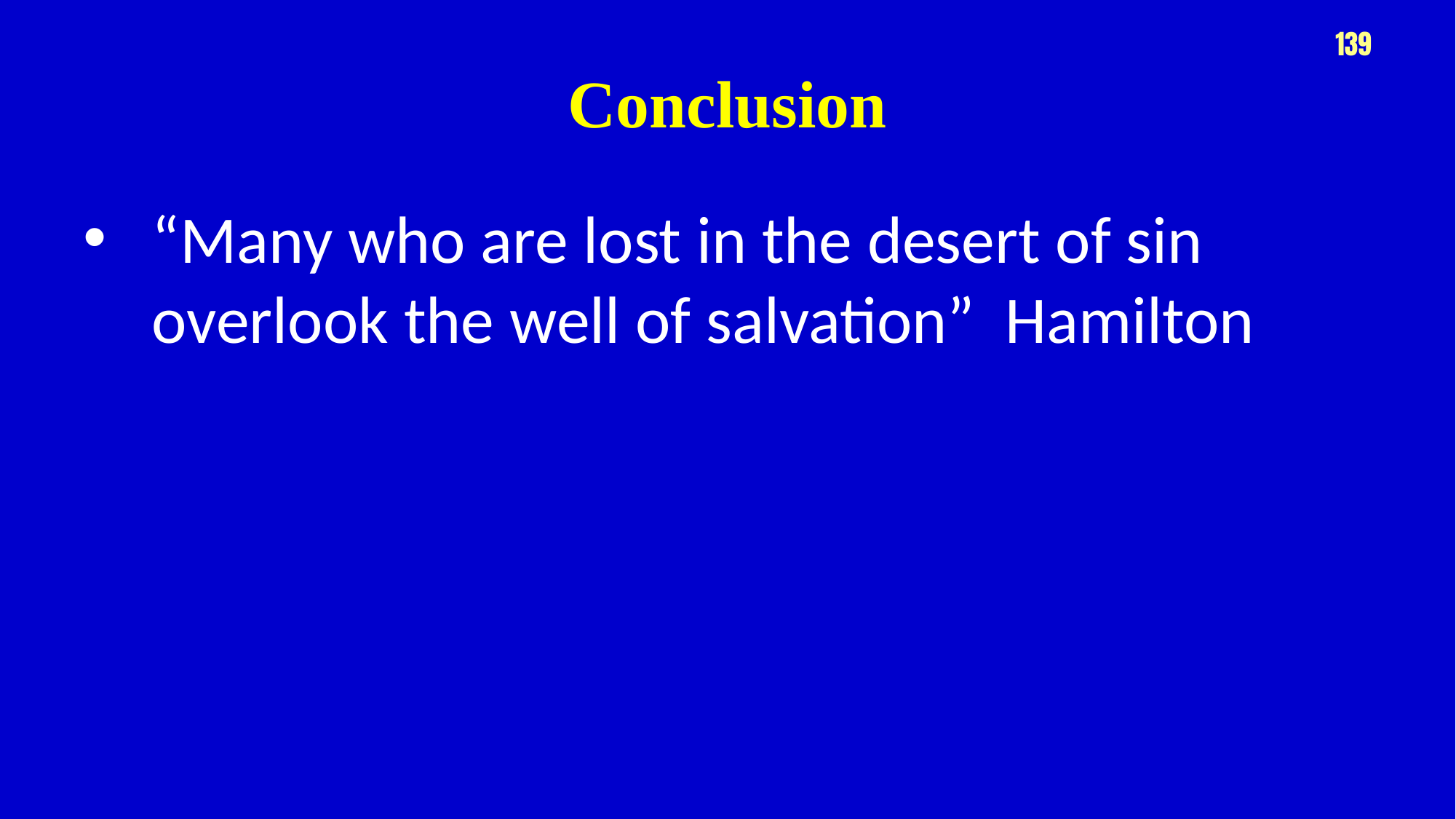

139
# Conclusion
“Many who are lost in the desert of sin overlook the well of salvation”  Hamilton